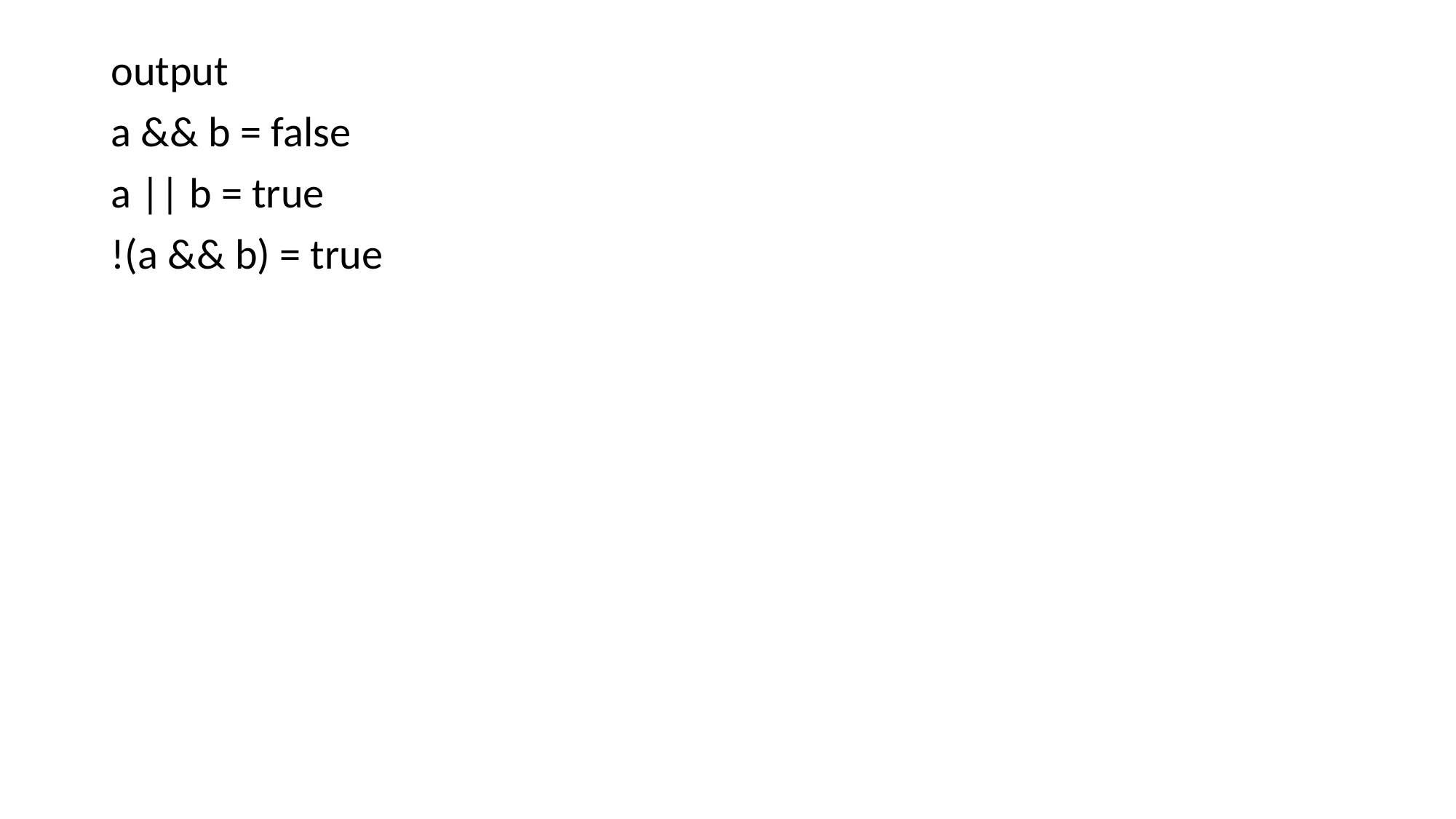

# output
a && b = false
a || b = true
!(a && b) = true